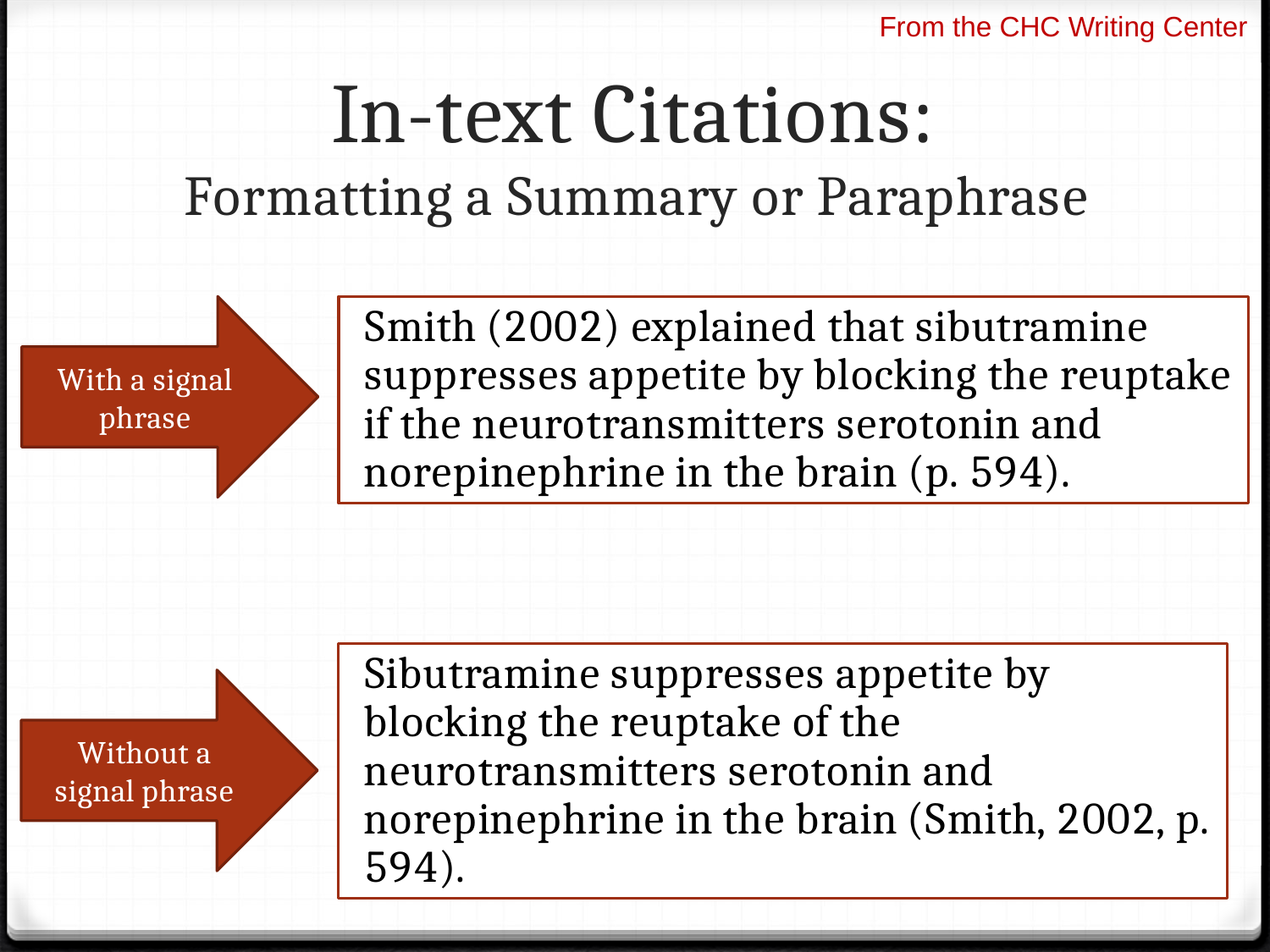

From the CHC Writing Center
# In-text Citations: Formatting a Summary or Paraphrase
With a signal phrase
Smith (2002) explained that sibutramine suppresses appetite by blocking the reuptake if the neurotransmitters serotonin and norepinephrine in the brain (p. 594).
Sibutramine suppresses appetite by blocking the reuptake of the neurotransmitters serotonin and norepinephrine in the brain (Smith, 2002, p. 594).
Without a signal phrase